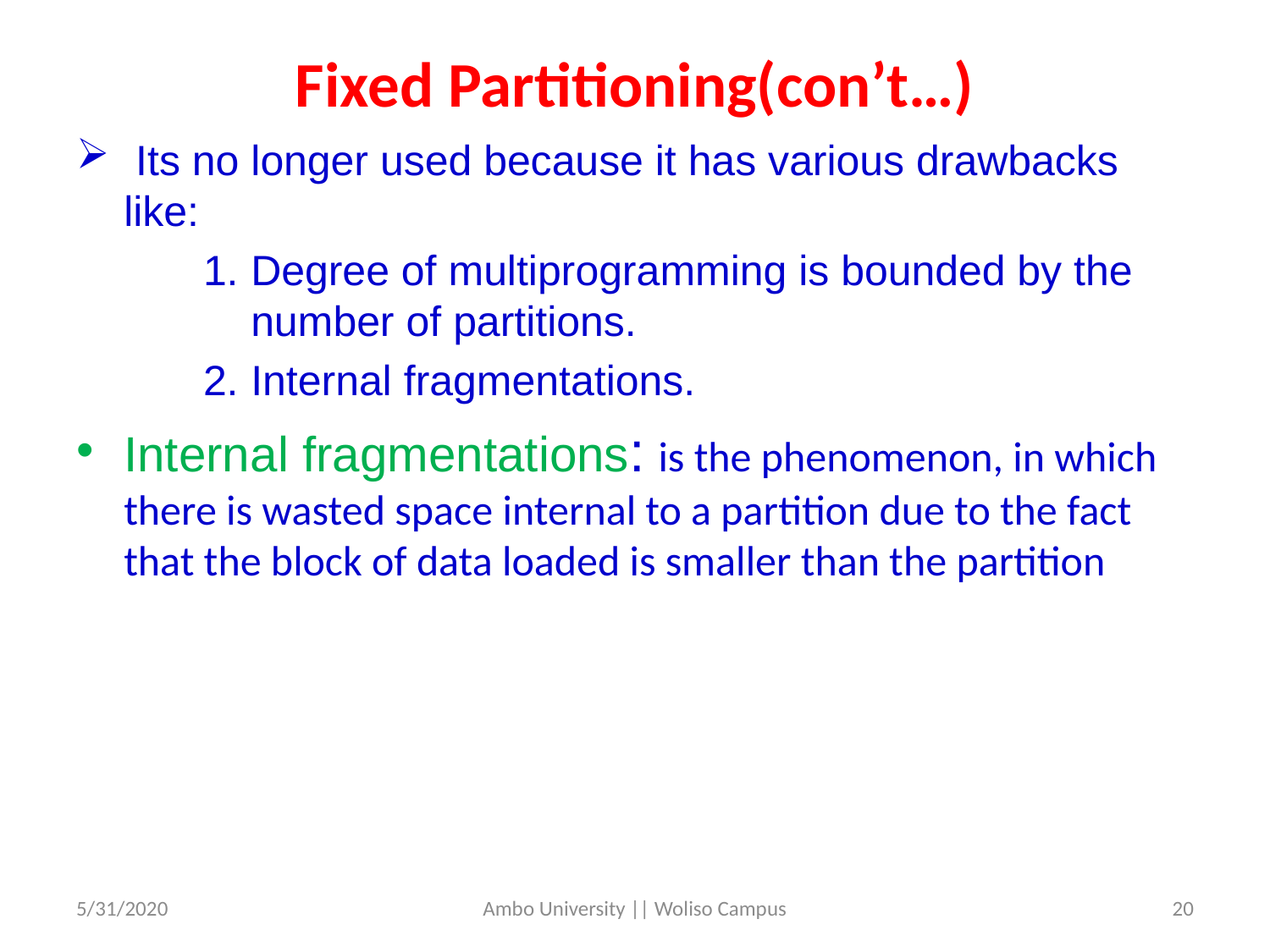

# Fixed Partitioning(con’t…)
 Its no longer used because it has various drawbacks like:
Degree of multiprogramming is bounded by the number of partitions.
Internal fragmentations.
Internal fragmentations: is the phenomenon, in which there is wasted space internal to a partition due to the fact that the block of data loaded is smaller than the partition
5/31/2020
Ambo University || Woliso Campus
20